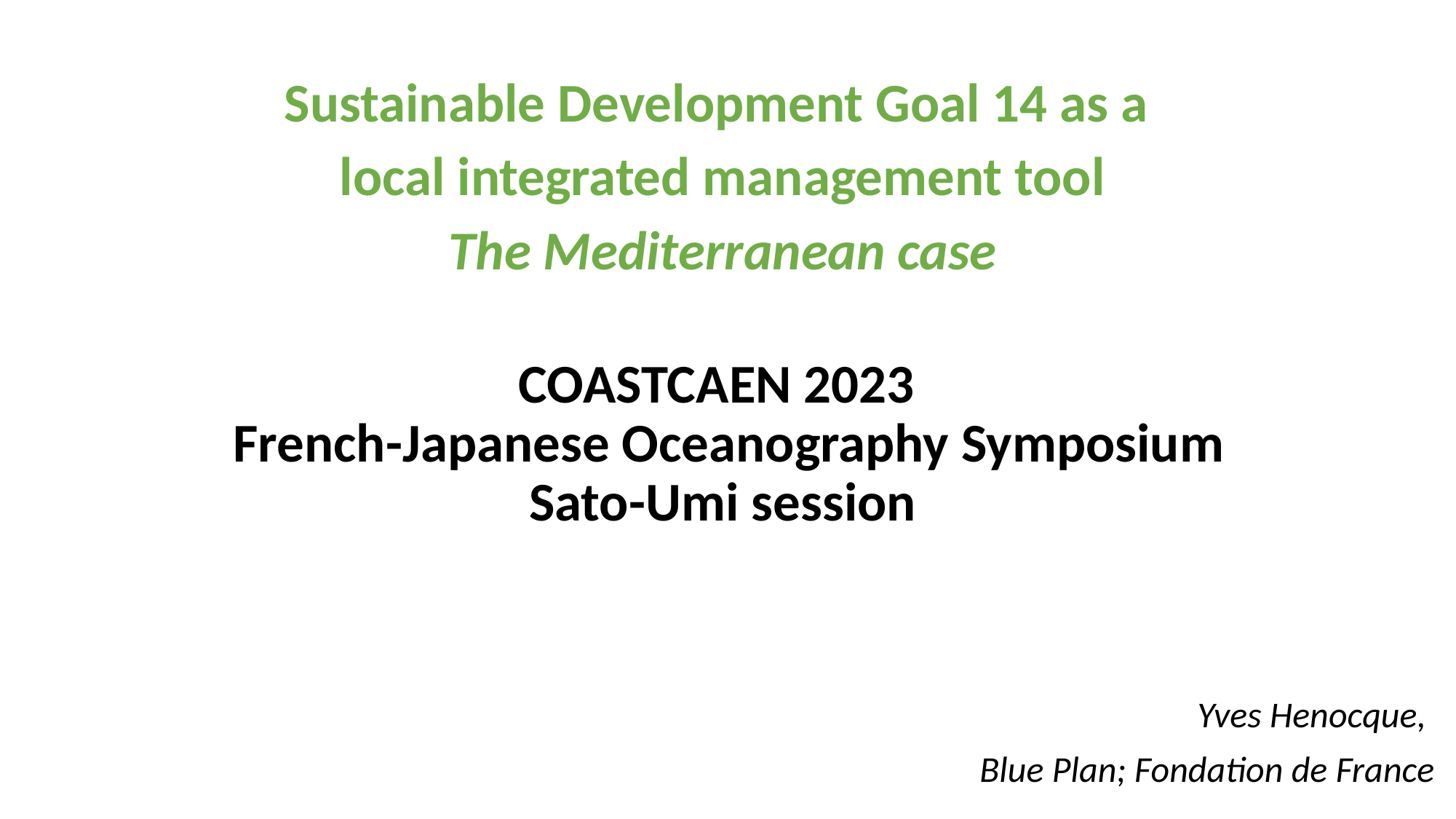

Sustainable Development Goal 14 as a
local integrated management tool
The Mediterranean case
COASTCAEN 2023
 French-Japanese Oceanography Symposium
Sato-Umi session

Yves Henocque,
Blue Plan; Fondation de France
#